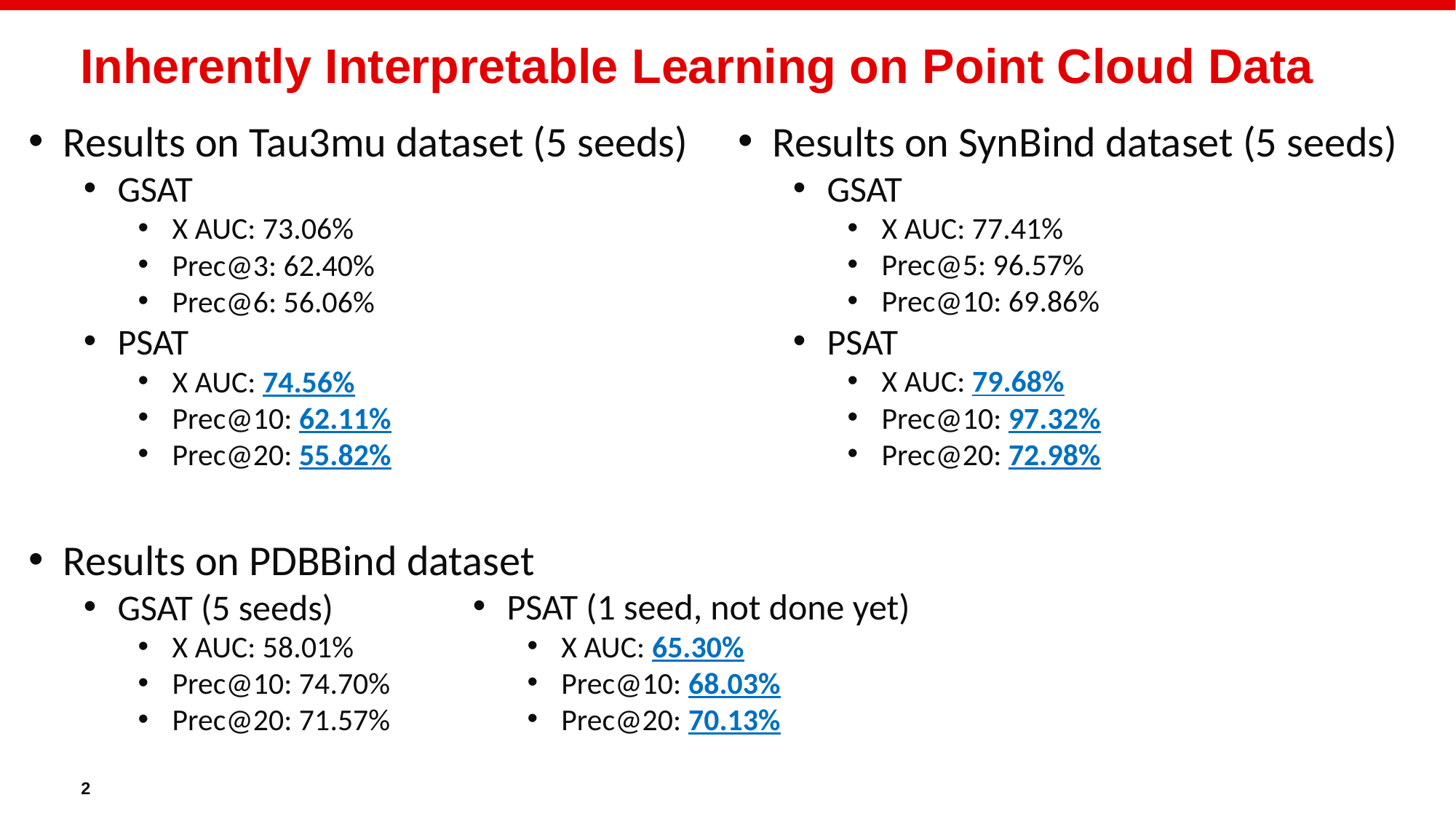

# Inherently Interpretable Learning on Point Cloud Data
Results on Tau3mu dataset (5 seeds)
GSAT
X AUC: 73.06%
Prec@3: 62.40%
Prec@6: 56.06%
PSAT
X AUC: 74.56%
Prec@10: 62.11%
Prec@20: 55.82%

Results on SynBind dataset (5 seeds)
GSAT
X AUC: 77.41%
Prec@5: 96.57%
Prec@10: 69.86%
PSAT
X AUC: 79.68%
Prec@10: 97.32%
Prec@20: 72.98%

Results on PDBBind dataset
GSAT (5 seeds)
X AUC: 58.01%
Prec@10: 74.70%
Prec@20: 71.57%

PSAT (1 seed, not done yet)
X AUC: 65.30%
Prec@10: 68.03%
Prec@20: 70.13%
2